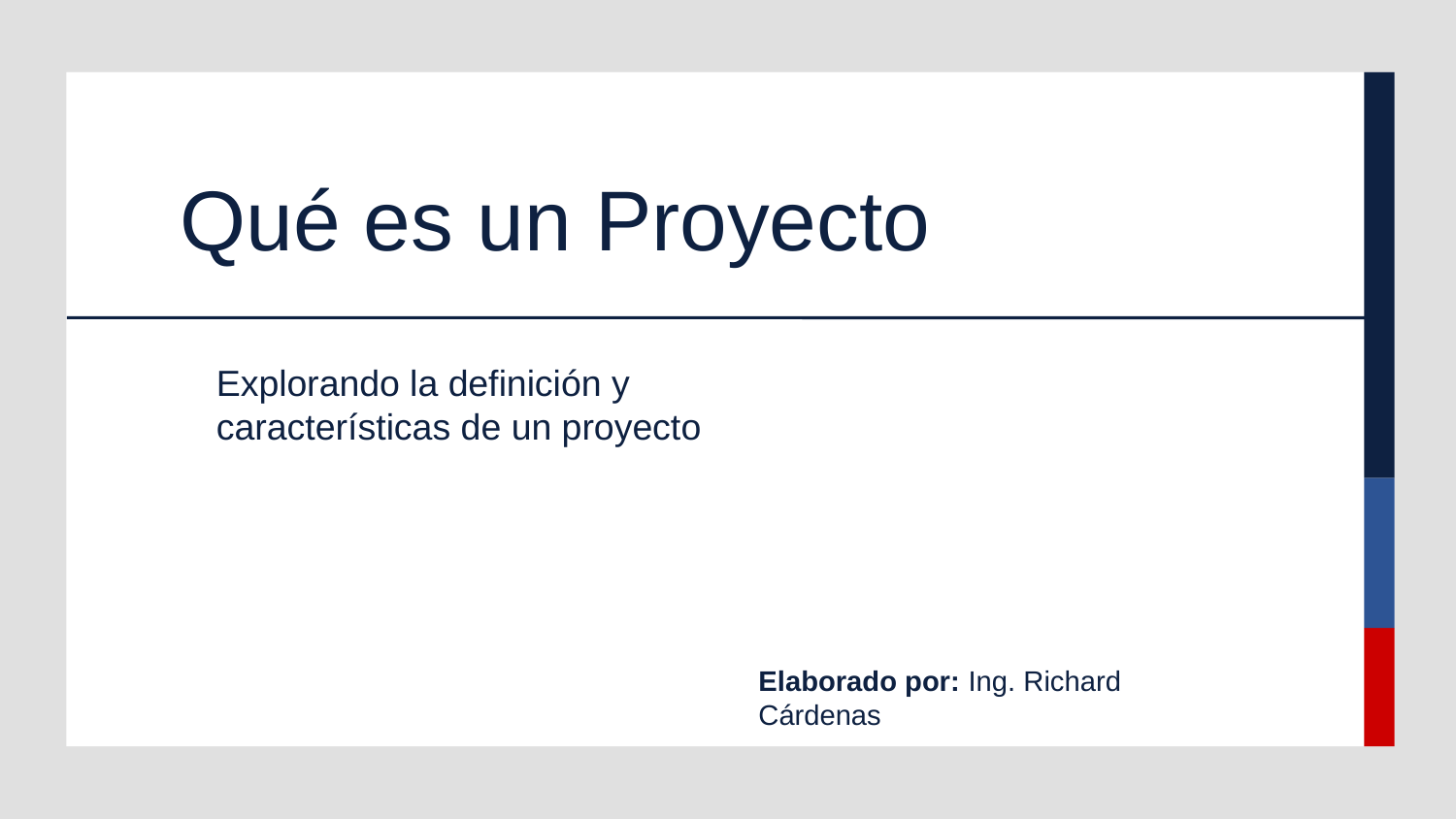

# Qué es un Proyecto
Explorando la definición y características de un proyecto
Elaborado por: Ing. Richard Cárdenas